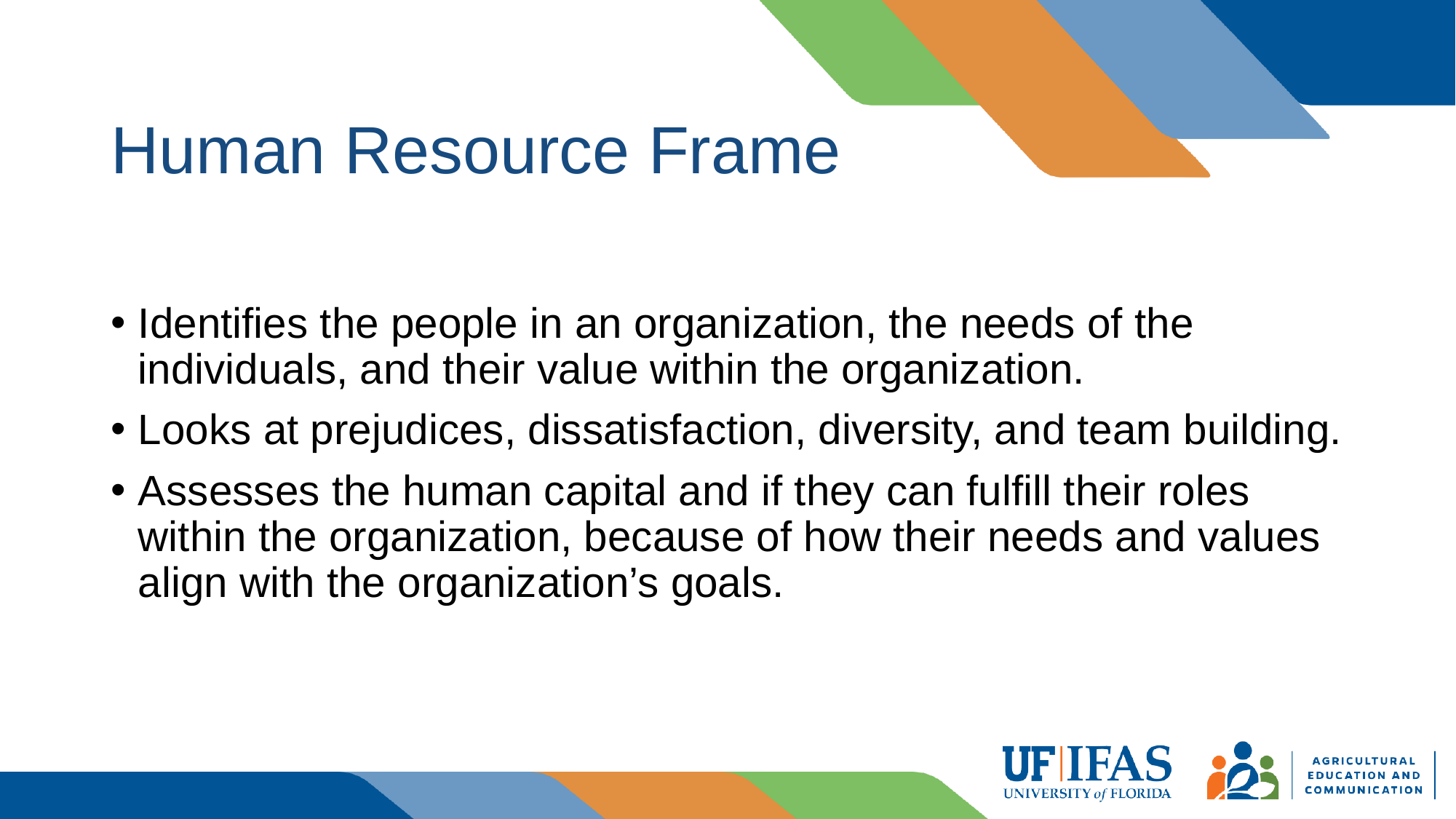

# Human Resource Frame
Identifies the people in an organization, the needs of the individuals, and their value within the organization.
Looks at prejudices, dissatisfaction, diversity, and team building.
Assesses the human capital and if they can fulfill their roles within the organization, because of how their needs and values align with the organization’s goals.